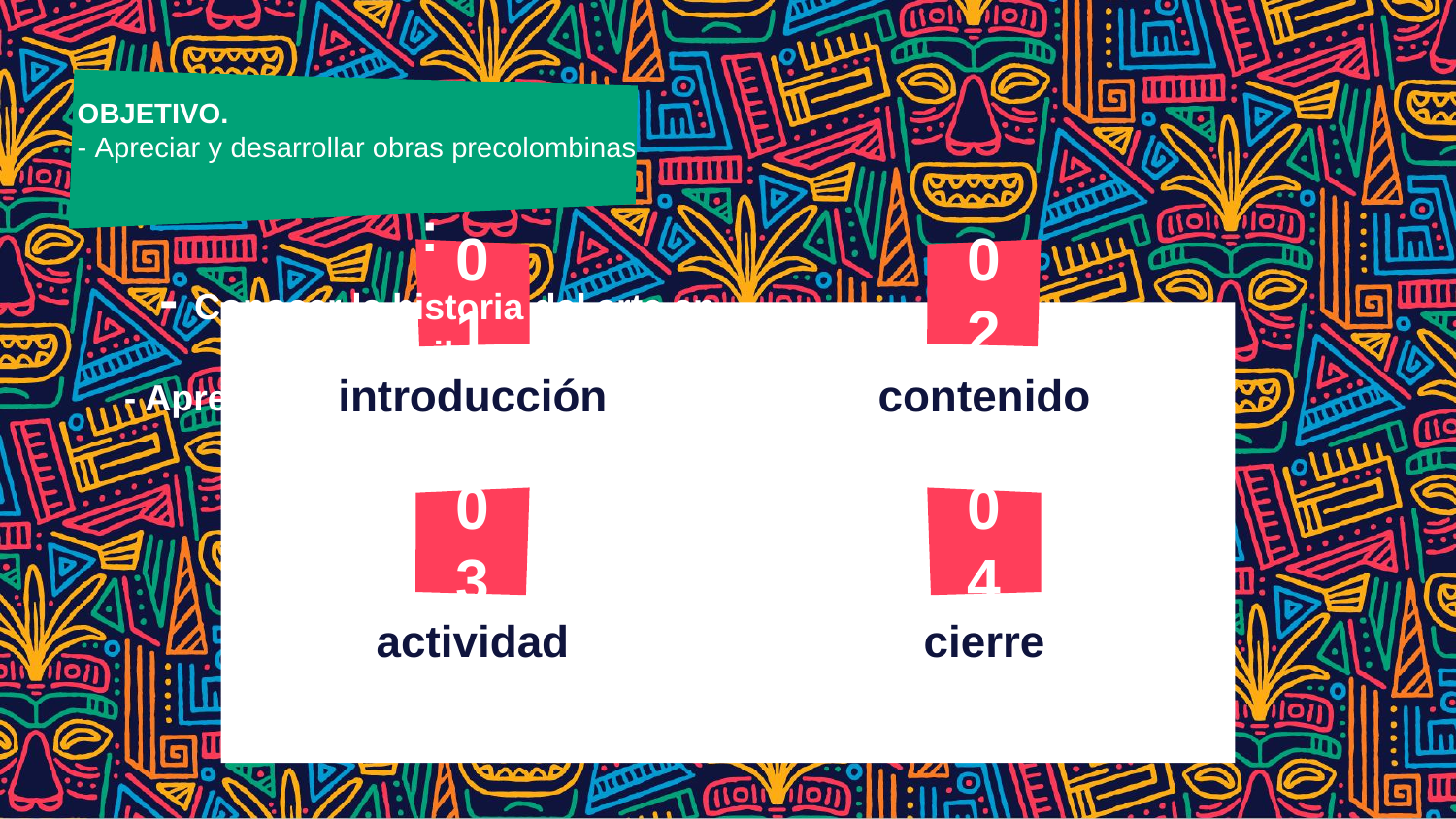

OBJETIVO.
- Apreciar y desarrollar obras precolombinas

01
02
# : - Conocer la historia del arte en chile - Apreciar obras de artistas chilenos
introducción
contenido

03
04
actividad
cierre